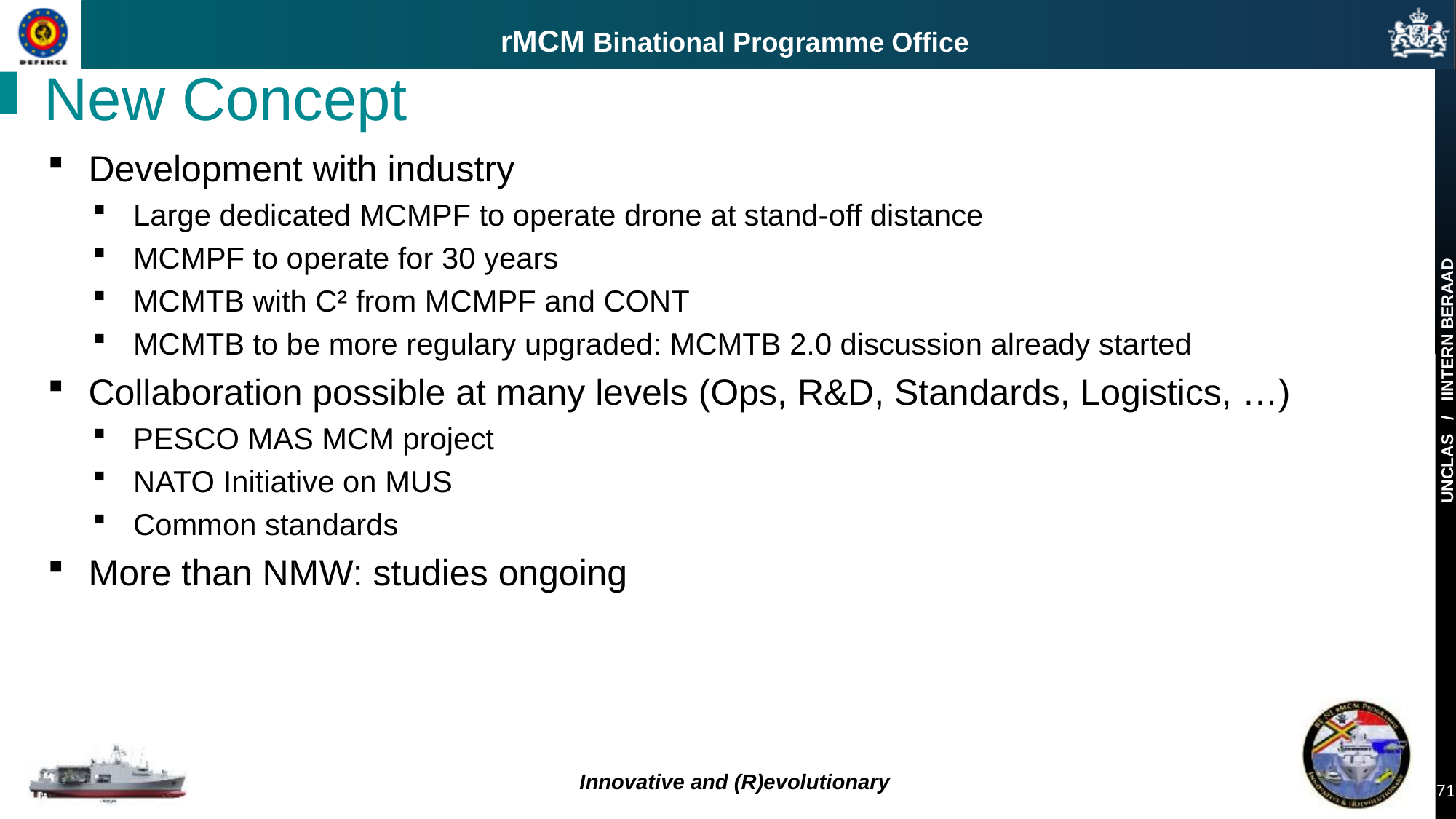

New Concept

Development with industry
Large dedicated MCMPF to operate drone at stand-off distance
MCMPF to operate for 30 years
MCMTB with C² from MCMPF and CONT
MCMTB to be more regulary upgraded: MCMTB 2.0 discussion already started
Collaboration possible at many levels (Ops, R&D, Standards, Logistics, …)
PESCO MAS MCM project
NATO Initiative on MUS
Common standards
More than NMW: studies ongoing
71